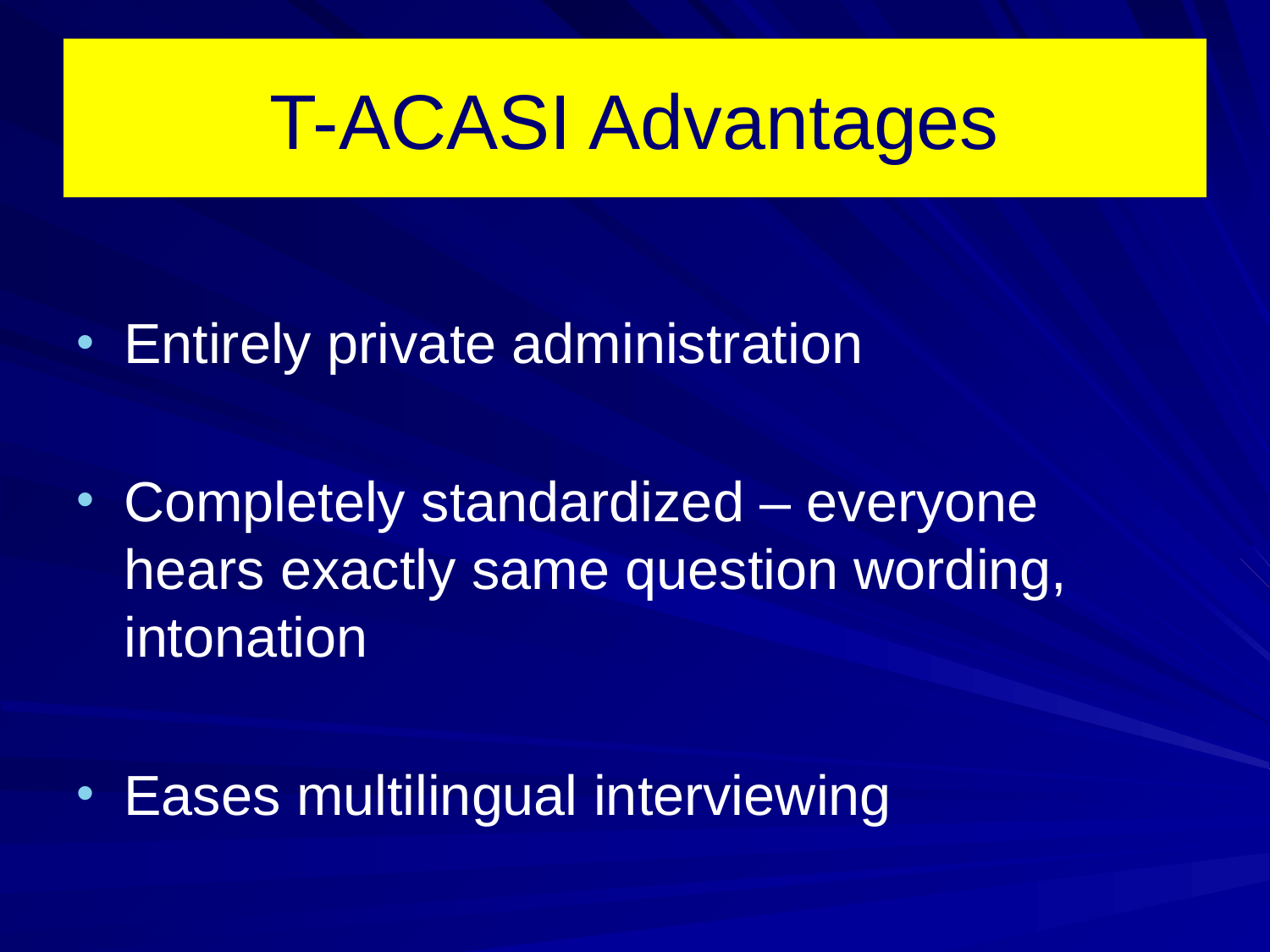

T-ACASI Advantages

Entirely private administration

Completely standardized – everyone hears exactly same question wording, intonation

Eases multilingual interviewing